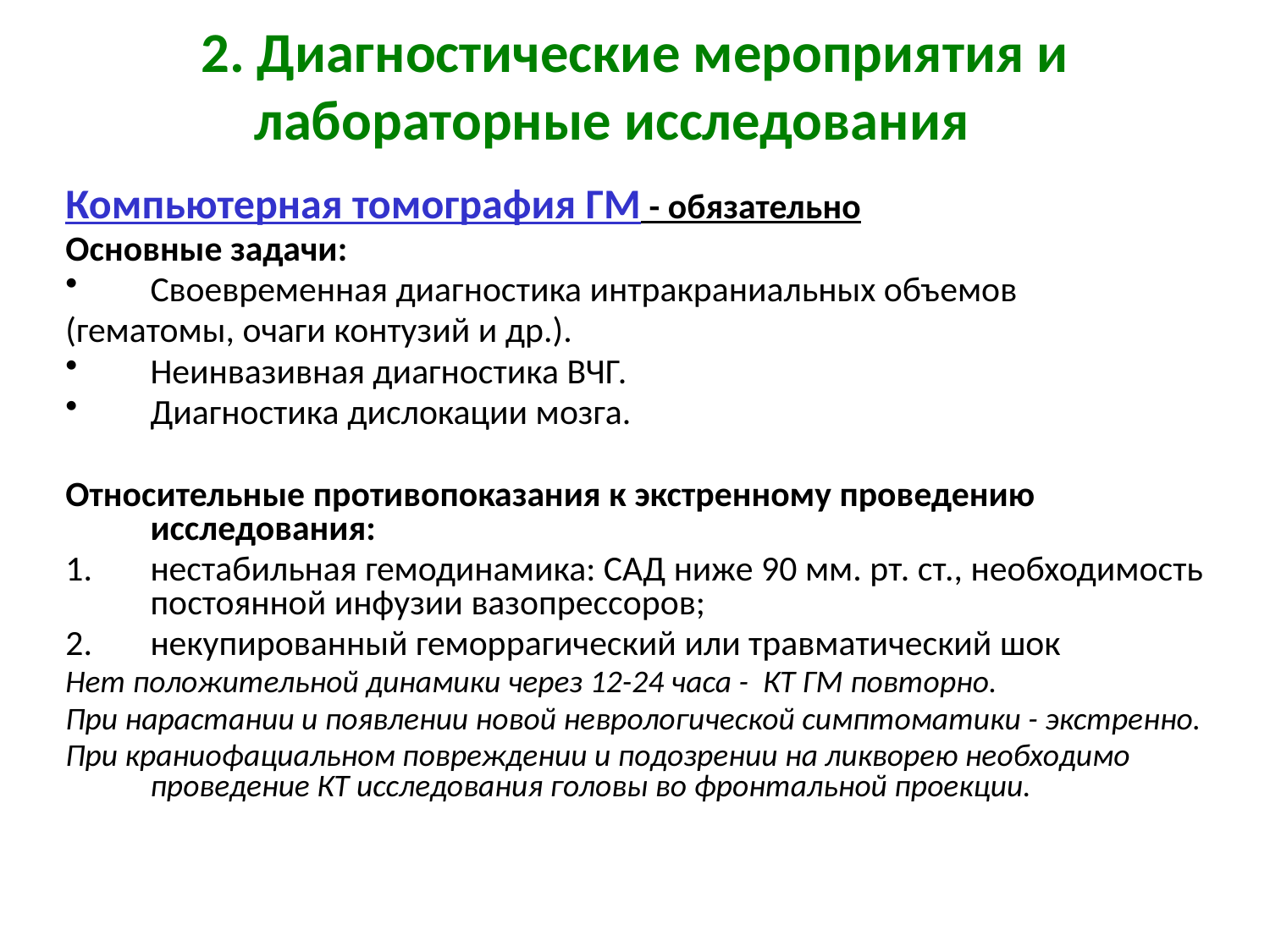

# 2. Диагностические мероприятия и лабораторные исследования
Компьютерная томография ГМ - обязательно
Основные задачи:
Своевременная диагностика интракраниальных объемов
(гематомы, очаги контузий и др.).
Неинвазивная диагностика ВЧГ.
Диагностика дислокации мозга.

Относительные противопоказания к экстренному проведению исследования:
нестабильная гемодинамика: САД ниже 90 мм. рт. ст., необходимость постоянной инфузии вазопрессоров;
некупированный геморрагический или травматический шок
Нет положительной динамики через 12-24 часа -  КТ ГМ повторно.
При нарастании и появлении новой неврологической симптоматики - экстренно.
При краниофациальном повреждении и подозрении на ликворею необходимо проведение КТ исследования головы во фронтальной проекции.